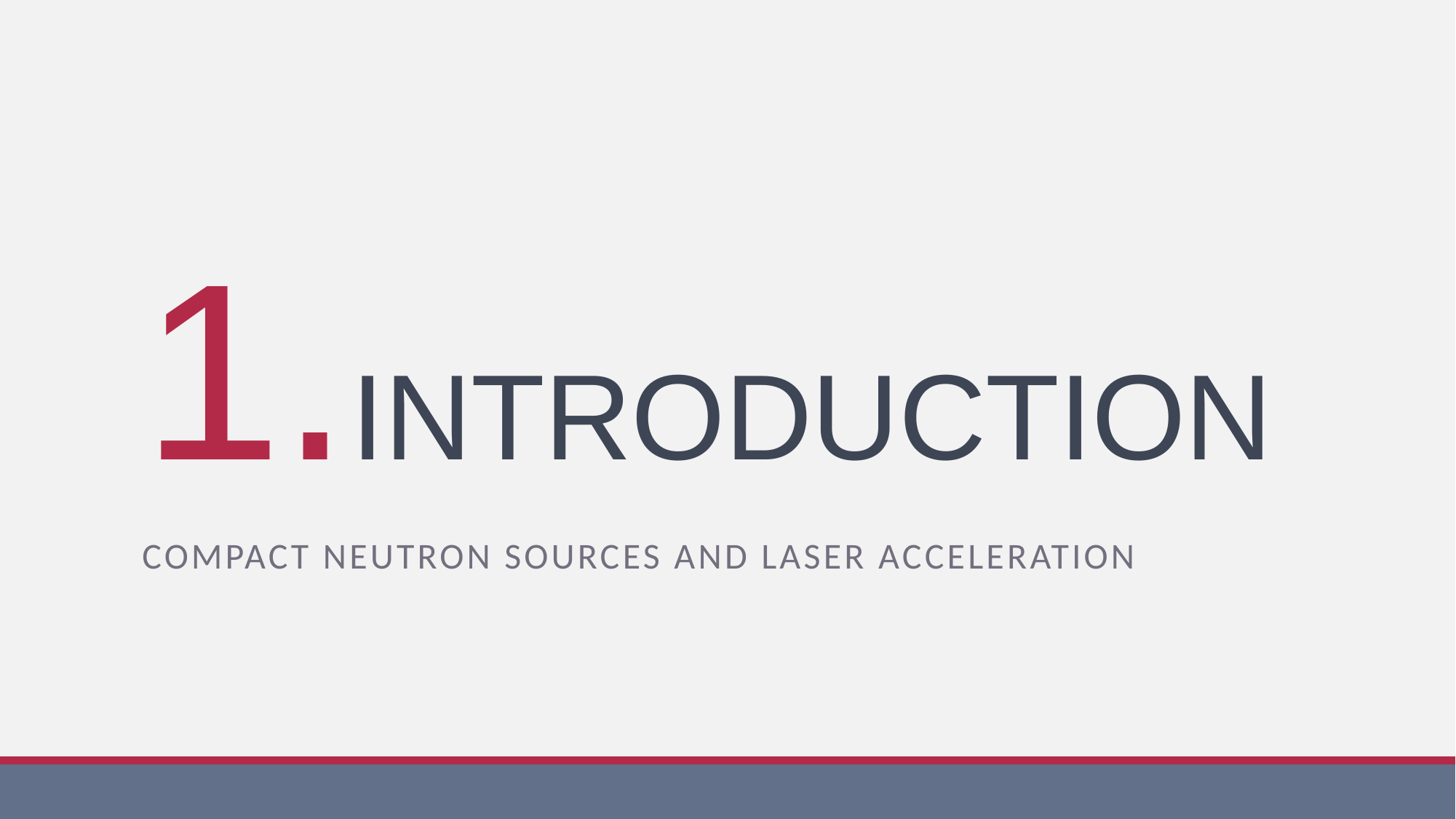

# 1.INTRODUCTION
COMPACT NEUTRON SOURCES AND LASER ACCELERATION